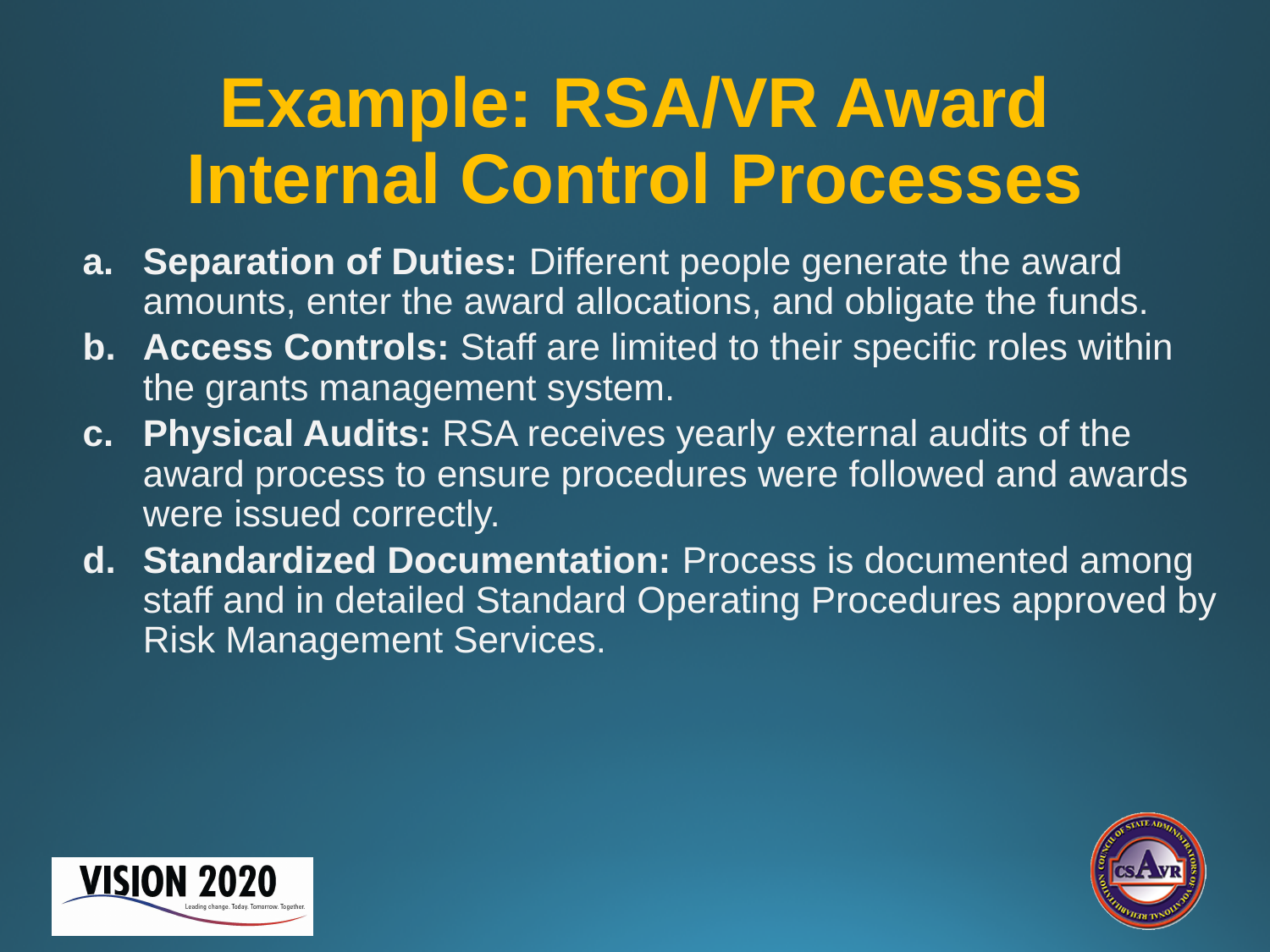

# Example: RSA/VR Award Internal Control Processes
Separation of Duties: Different people generate the award amounts, enter the award allocations, and obligate the funds.
Access Controls: Staff are limited to their specific roles within the grants management system.
Physical Audits: RSA receives yearly external audits of the award process to ensure procedures were followed and awards were issued correctly.
Standardized Documentation: Process is documented among staff and in detailed Standard Operating Procedures approved by Risk Management Services.